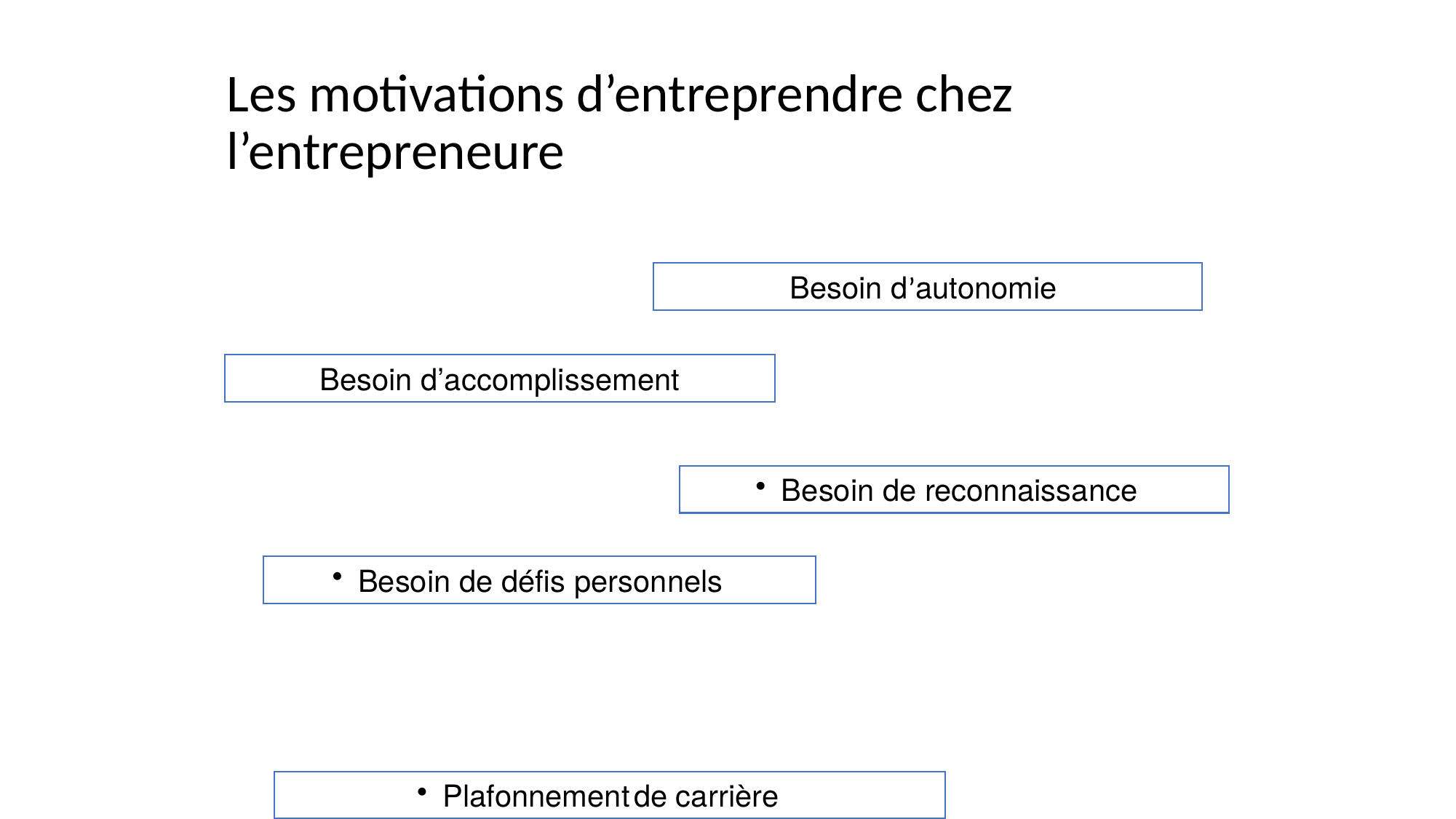

# Les motivations d’entreprendre chez l’entrepreneure
Besoin d’autonomie
Besoin d’accomplissement
Besoin de reconnaissance
Besoin de défis personnels
Plafonnement de carrière